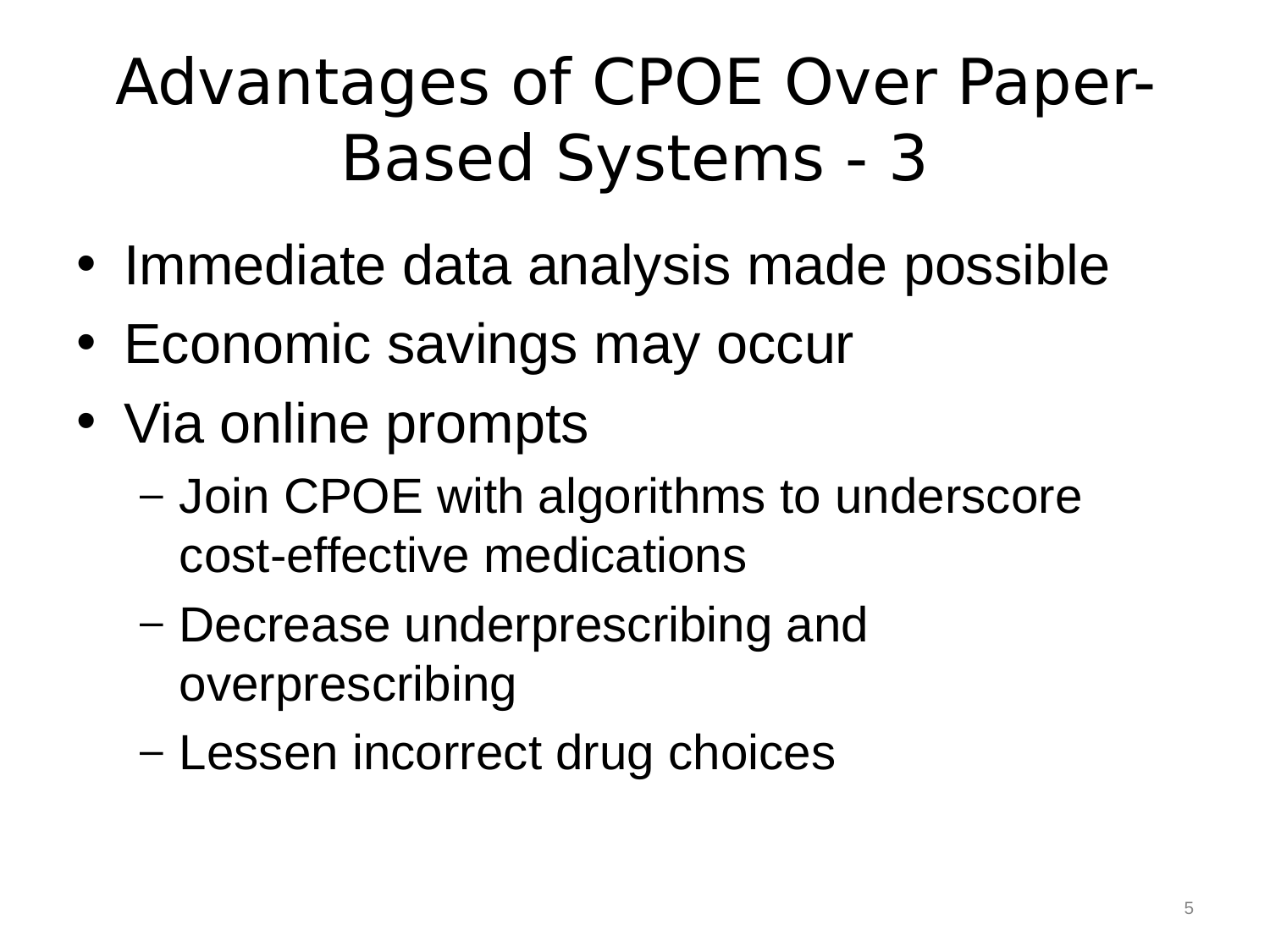

# Advantages of CPOE Over Paper-Based Systems - 3
Immediate data analysis made possible
Economic savings may occur
Via online prompts
Join CPOE with algorithms to underscore cost-effective medications
Decrease underprescribing and overprescribing
Lessen incorrect drug choices

5